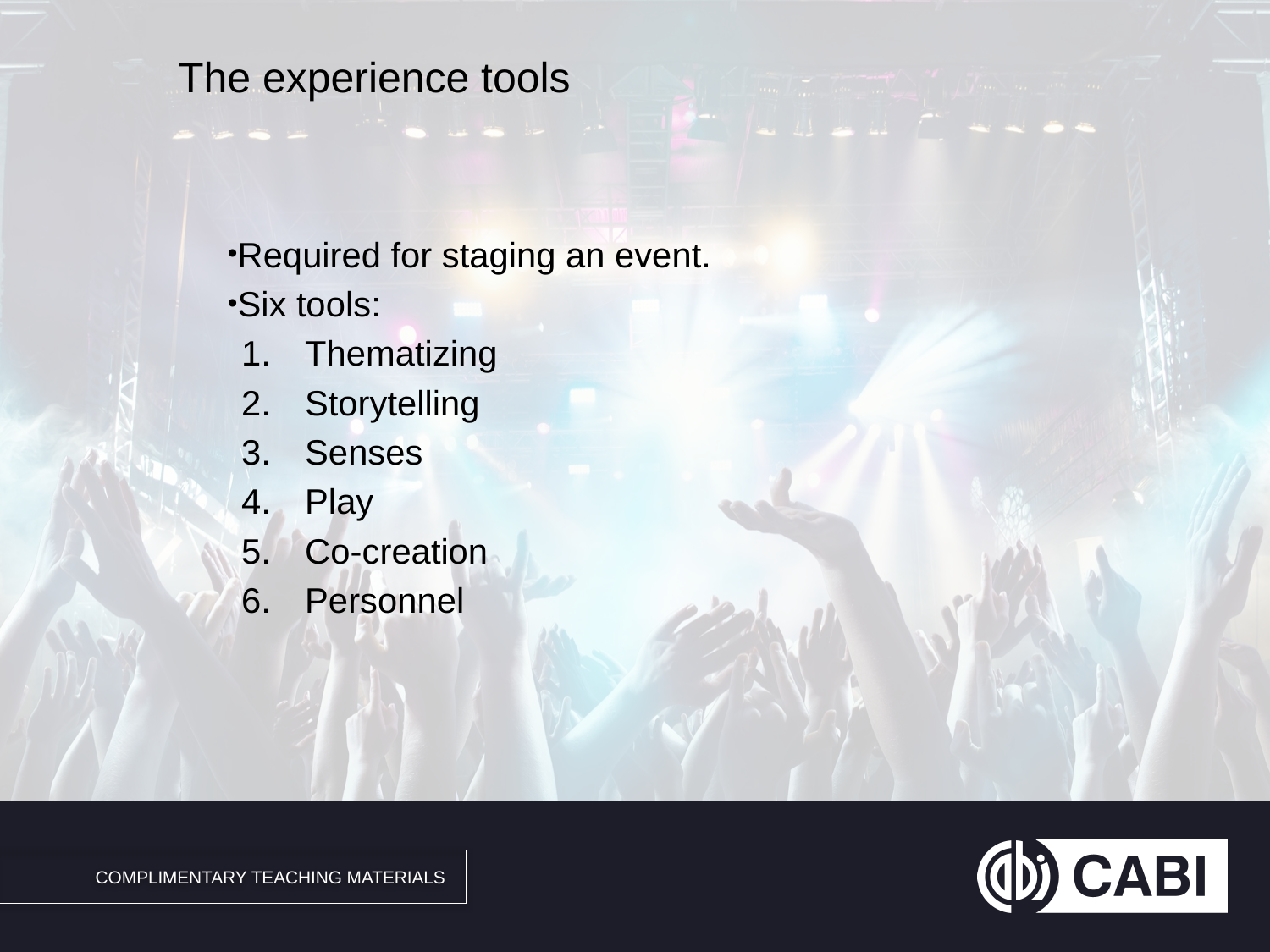

# The experience tools

Required for staging an event.
Six tools:
Thematizing
Storytelling
Senses
Play
Co-creation
Personnel